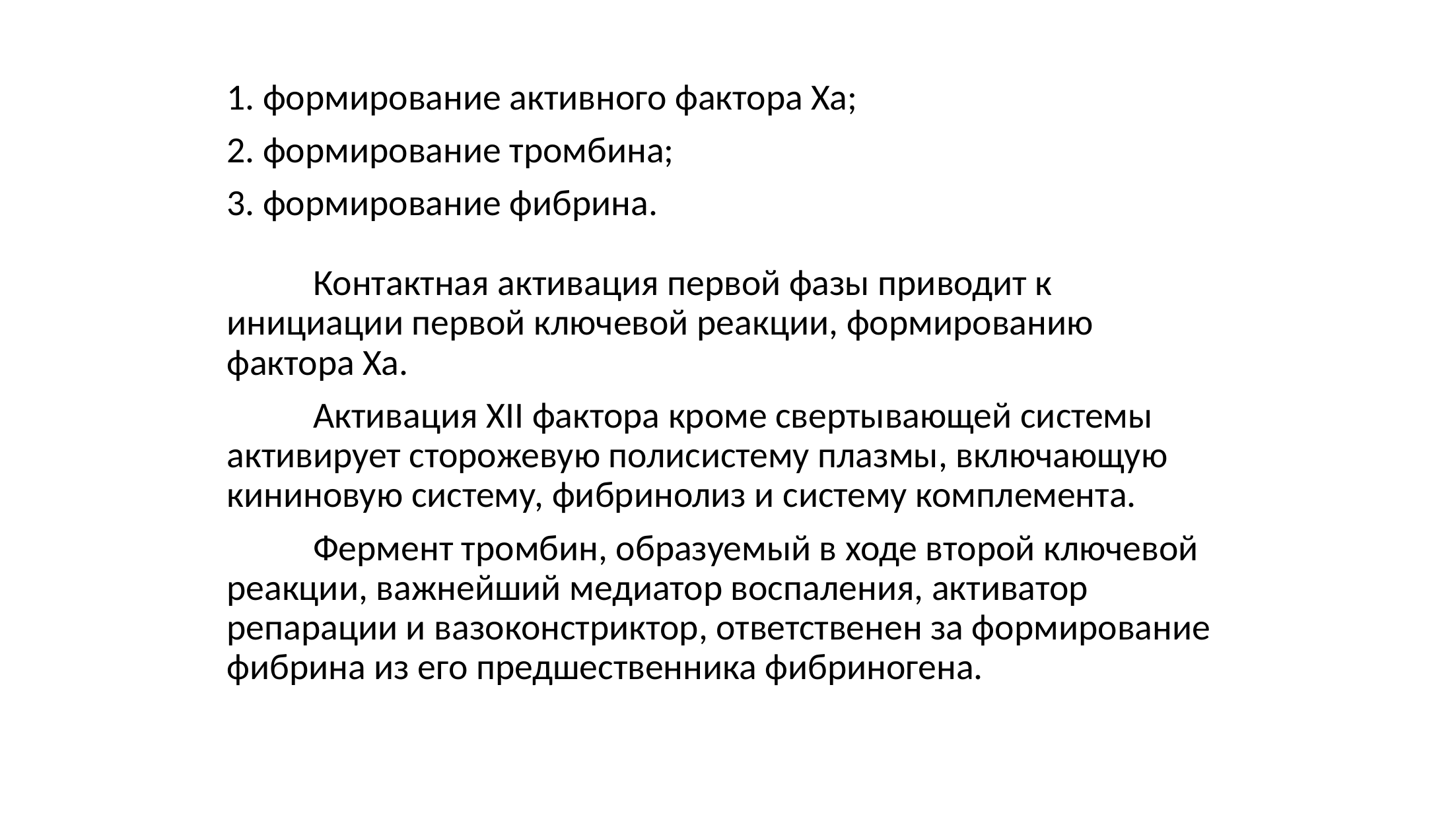

1. формирование активного фактора Ха;
2. формирование тромбина;
3. формирование фибрина.
	Контактная активация первой фазы приводит к инициации первой ключевой реакции, формированию фактора Ха.
	Активация XII фактора кроме свертывающей системы активирует сторожевую полисистему плазмы, включающую кининовую систему, фибринолиз и систему комплемента.
	Фермент тромбин, образуемый в ходе второй ключевой реакции, важнейший медиатор воспаления, активатор репарации и вазоконстриктор, ответственен за формирование фибрина из его предшественника фибриногена.